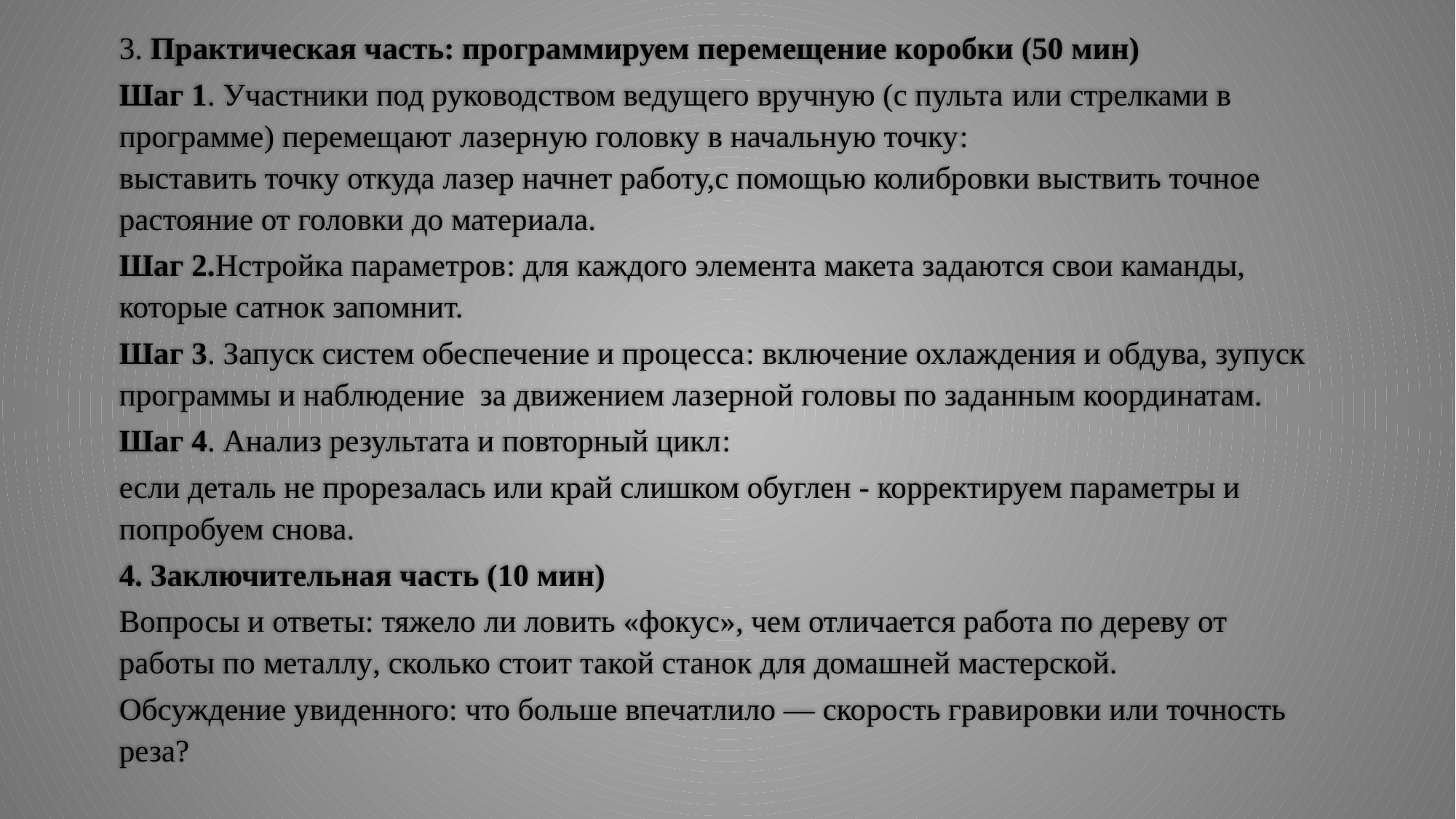

3. Практическая часть: программируем перемещение коробки (50 мин)
Шаг 1. Участники под руководством ведущего вручную (с пульта или стрелками в программе) перемещают лазерную головку в начальную точку:
выставить точку откуда лазер начнет работу,с помощью колибровки выствить точное растояние от головки до материала.
Шаг 2.Нстройка параметров: для каждого элемента макета задаются свои каманды, которые сатнок запомнит.
Шаг 3. Запуск систем обеспечение и процесса: включение охлаждения и обдува, зупуск программы и наблюдение  за движением лазерной головы по заданным координатам.
Шаг 4. Анализ результата и повторный цикл:
если деталь не прорезалась или край слишком обуглен - корректируем параметры и попробуем снова.
4. Заключительная часть (10 мин)
Вопросы и ответы: тяжело ли ловить «фокус», чем отличается работа по дереву от работы по металлу, сколько стоит такой станок для домашней мастерской.
Обсуждение увиденного: что больше впечатлило — скорость гравировки или точность реза?